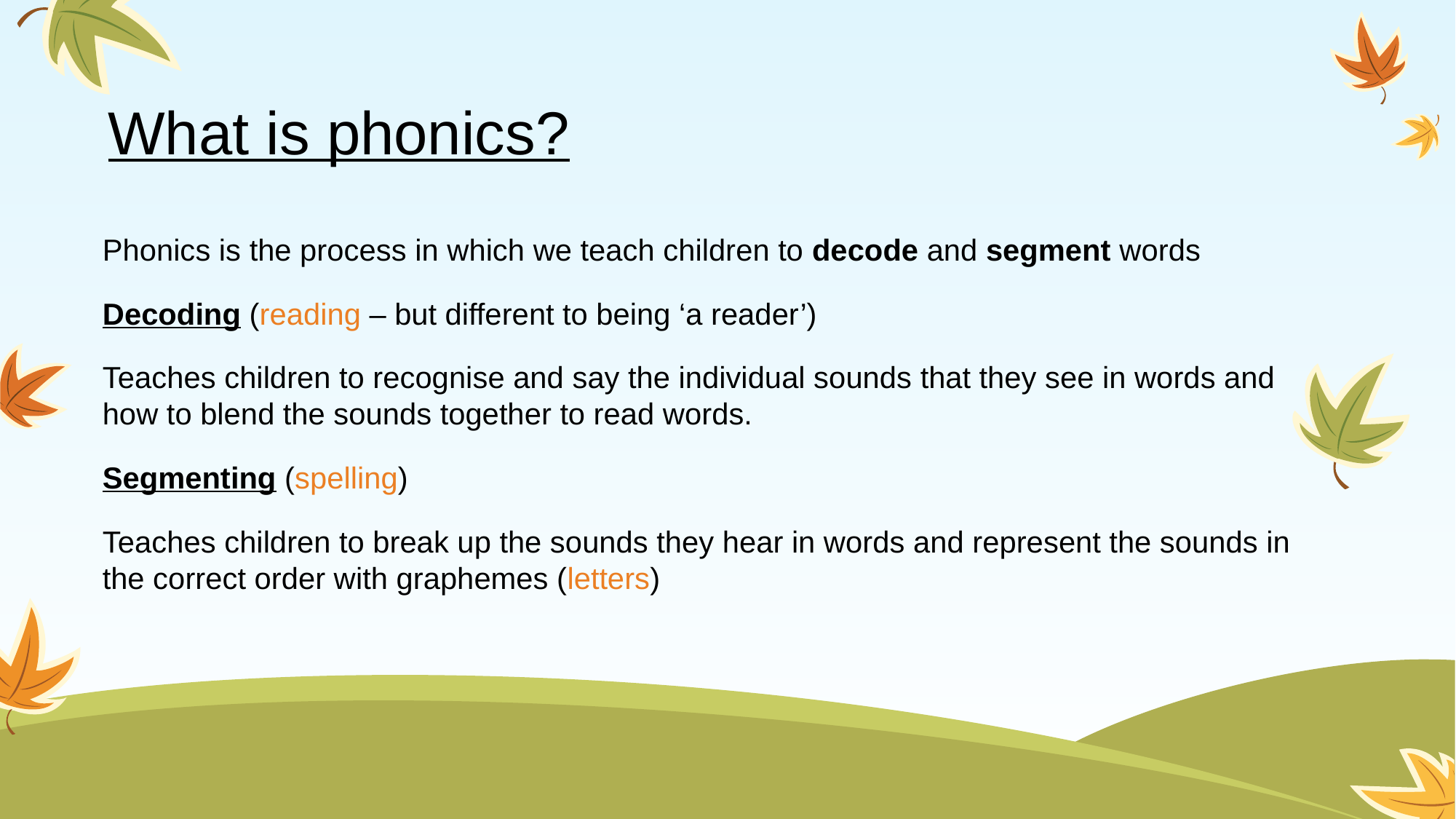

# What is phonics?

Phonics is the process in which we teach children to decode and segment words
Decoding (reading – but different to being ‘a reader’)
Teaches children to recognise and say the individual sounds that they see in words and how to blend the sounds together to read words.
Segmenting (spelling)
Teaches children to break up the sounds they hear in words and represent the sounds in the correct order with graphemes (letters)